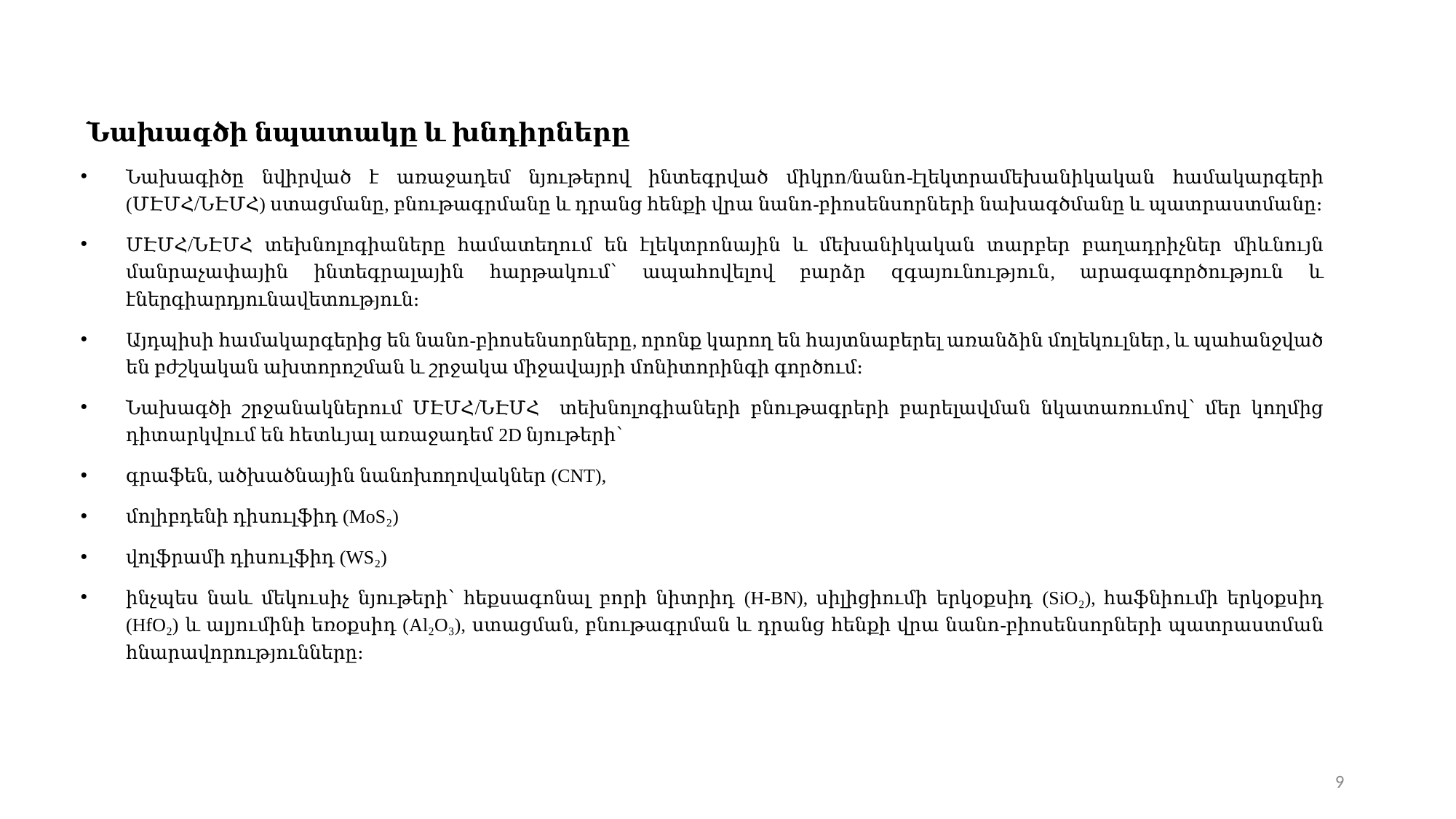

Նախագծի նպատակը և խնդիրները
Նախագիծը նվիրված է առաջադեմ նյութերով ինտեգրված միկրո/նանո-էլեկտրամեխանիկական համակարգերի (ՄԷՄՀ/ՆԷՄՀ) ստացմանը, բնութագրմանը և դրանց հենքի վրա նանո-բիոսենսորների նախագծմանը և պատրաստմանը։
ՄԷՄՀ/ՆԷՄՀ տեխնոլոգիաները համատեղում են էլեկտրոնային և մեխանիկական տարբեր բաղադրիչներ միևնույն մանրաչափային ինտեգրալային հարթակում՝ ապահովելով բարձր զգայունություն, արագագործություն և էներգիարդյունավետություն։
Այդպիսի համակարգերից են նանո-բիոսենսորները, որոնք կարող են հայտնաբերել առանձին մոլեկուլներ, և պահանջված են բժշկական ախտորոշման և շրջակա միջավայրի մոնիտորինգի գործում։
Նախագծի շրջանակներում ՄԷՄՀ/ՆԷՄՀ  տեխնոլոգիաների բնութագրերի բարելավման նկատառումով՝ մեր կողմից դիտարկվում են հետևյալ առաջադեմ 2D նյութերի՝
գրաֆեն, ածխածնային նանոխողովակներ (CNT),
մոլիբդենի դիսուլֆիդ (MoS₂)
վոլֆրամի դիսուլֆիդ (WS₂)
ինչպես նաև մեկուսիչ նյութերի՝ հեքսագոնալ բորի նիտրիդ (H-BN), սիլիցիումի երկօքսիդ (SiO₂), հաֆնիումի երկօքսիդ (HfO₂) և ալյումինի եռօքսիդ (Al₂O₃), ստացման, բնութագրման և դրանց հենքի վրա նանո-բիոսենսորների պատրաստման հնարավորությունները։
9